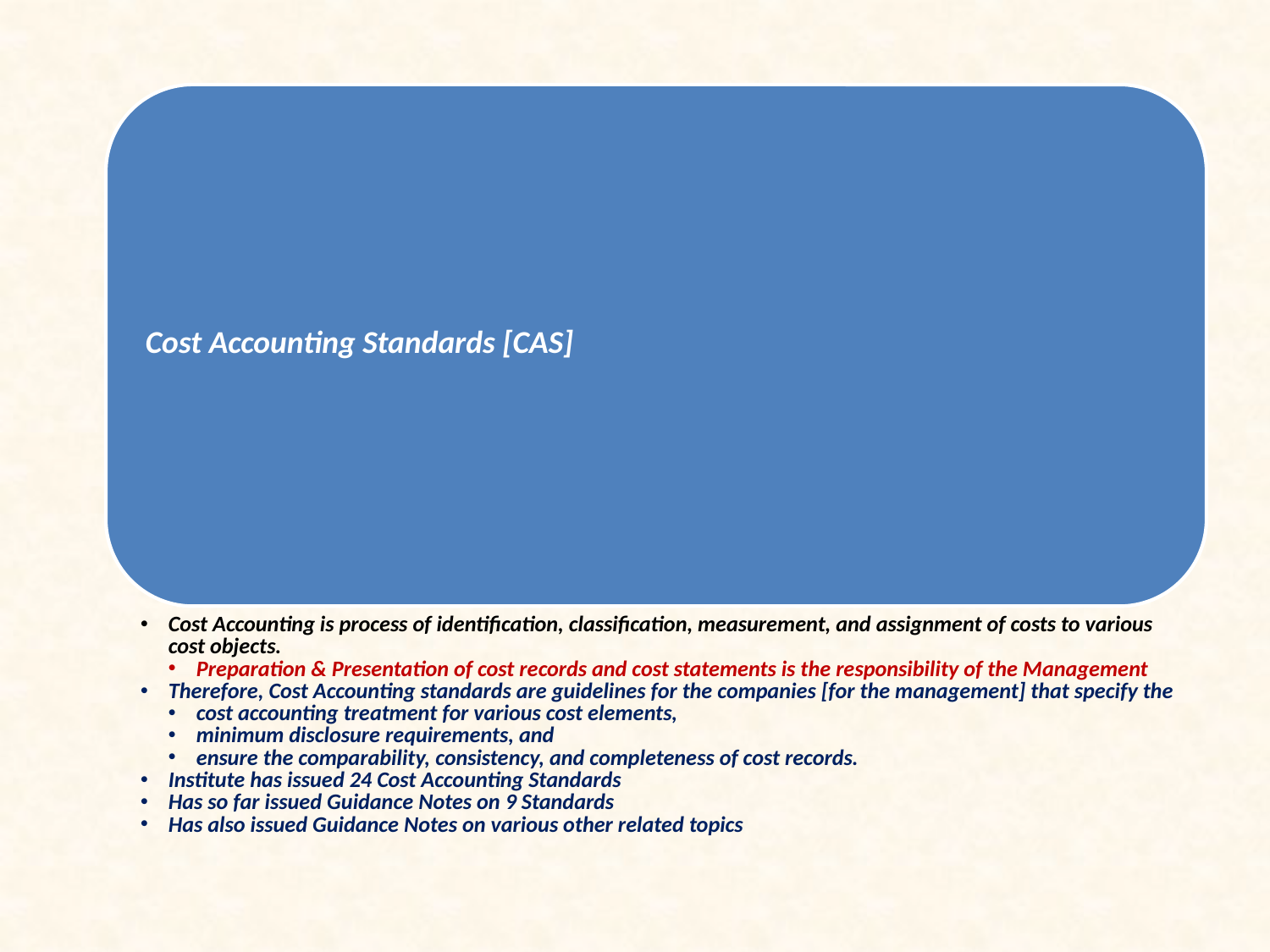

Cost Accounting Standards [CAS]
Cost Accounting is process of identification, classification, measurement, and assignment of costs to various cost objects.
Preparation & Presentation of cost records and cost statements is the responsibility of the Management
Therefore, Cost Accounting standards are guidelines for the companies [for the management] that specify the
Institute has issued 24 Cost Accounting Standards
Has so far issued Guidance Notes on 9 Standards
Has also issued Guidance Notes on various other related topics
cost accounting treatment for various cost elements,
minimum disclosure requirements, and
ensure the comparability, consistency, and completeness of cost records.